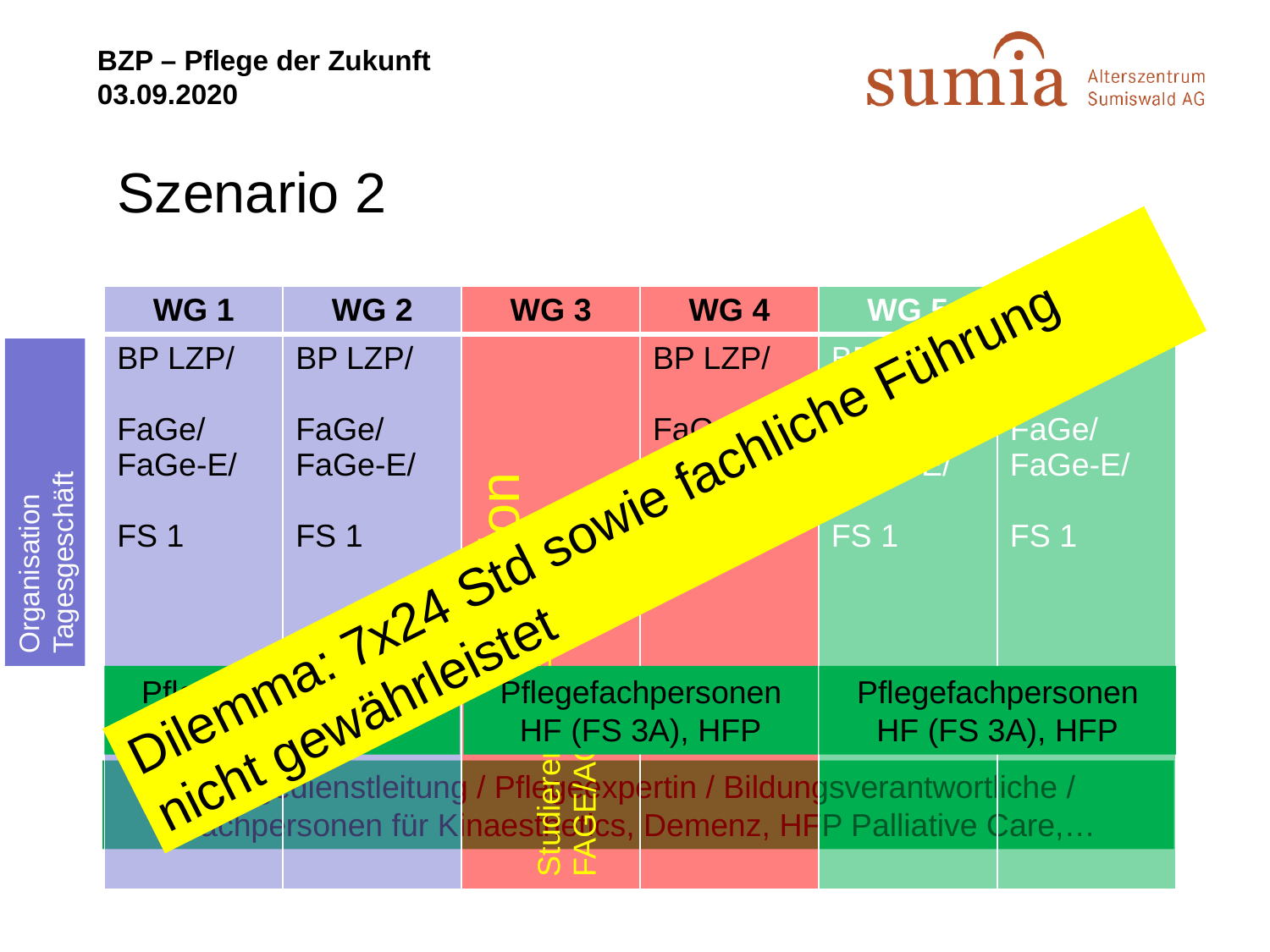

# Szenario 2

| WG 1 | WG 2 | WG 3 | WG 4 | WG 5 | WG 6 |
| --- | --- | --- | --- | --- | --- |
| BP LZP/ FaGe/ FaGe-E/ FS 1 | BP LZP/ FaGe/ FaGe-E/ FS 1 | Lernstation Studierende HF/ Lernende FAGE/AGS | BP LZP/ FaGe/ FaGe-E/ FS 1 | BP LZP/ FaGe/ FaGe-E/ FS 1 | BP LZP/ FaGe/ FaGe-E/ FS 1 |
Dilemma: 7x24 Std sowie fachliche Führung nicht gewährleistet
Organisation
Tagesgeschäft
Pflegefachpersonen HF (FS 3A), HFP
Pflegefachpersonen HF (FS 3A), HFP
Pflegefachpersonen HF (FS 3A), HFP
Pflegedienstleitung / Pflegeexpertin / Bildungsverantwortliche / Fachpersonen für Kinaesthetics, Demenz, HFP Palliative Care,…